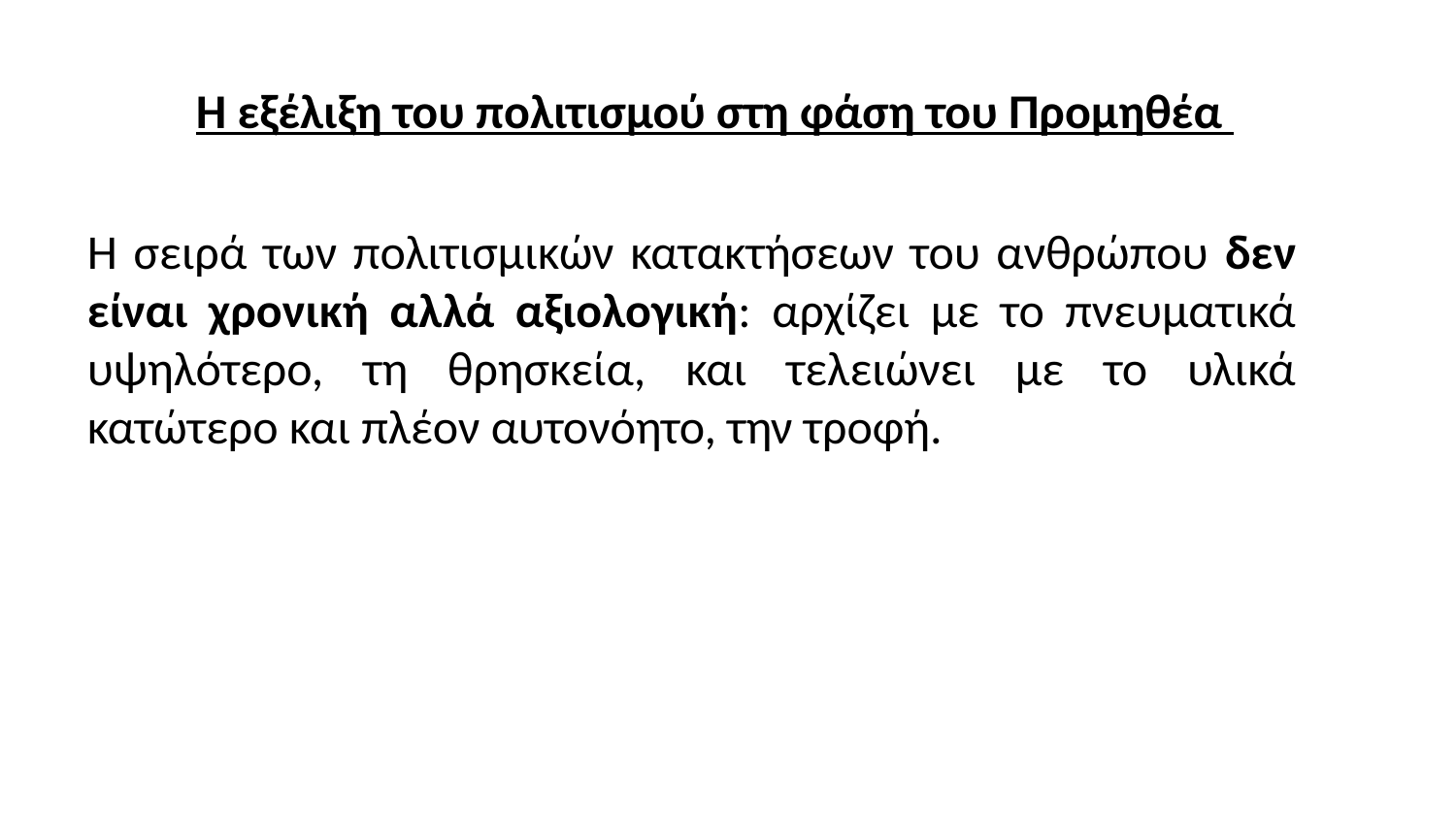

Η εξέλιξη του πολιτισμού στη φάση του Προμηθέα

Η σειρά των πολιτισμικών κατακτήσεων του ανθρώπου δεν είναι χρονική αλλά αξιολογική: αρχίζει με το πνευματικά υψηλότερο, τη θρησκεία, και τελειώνει με το υλικά κατώτερο και πλέον αυτονόητο, την τροφή.